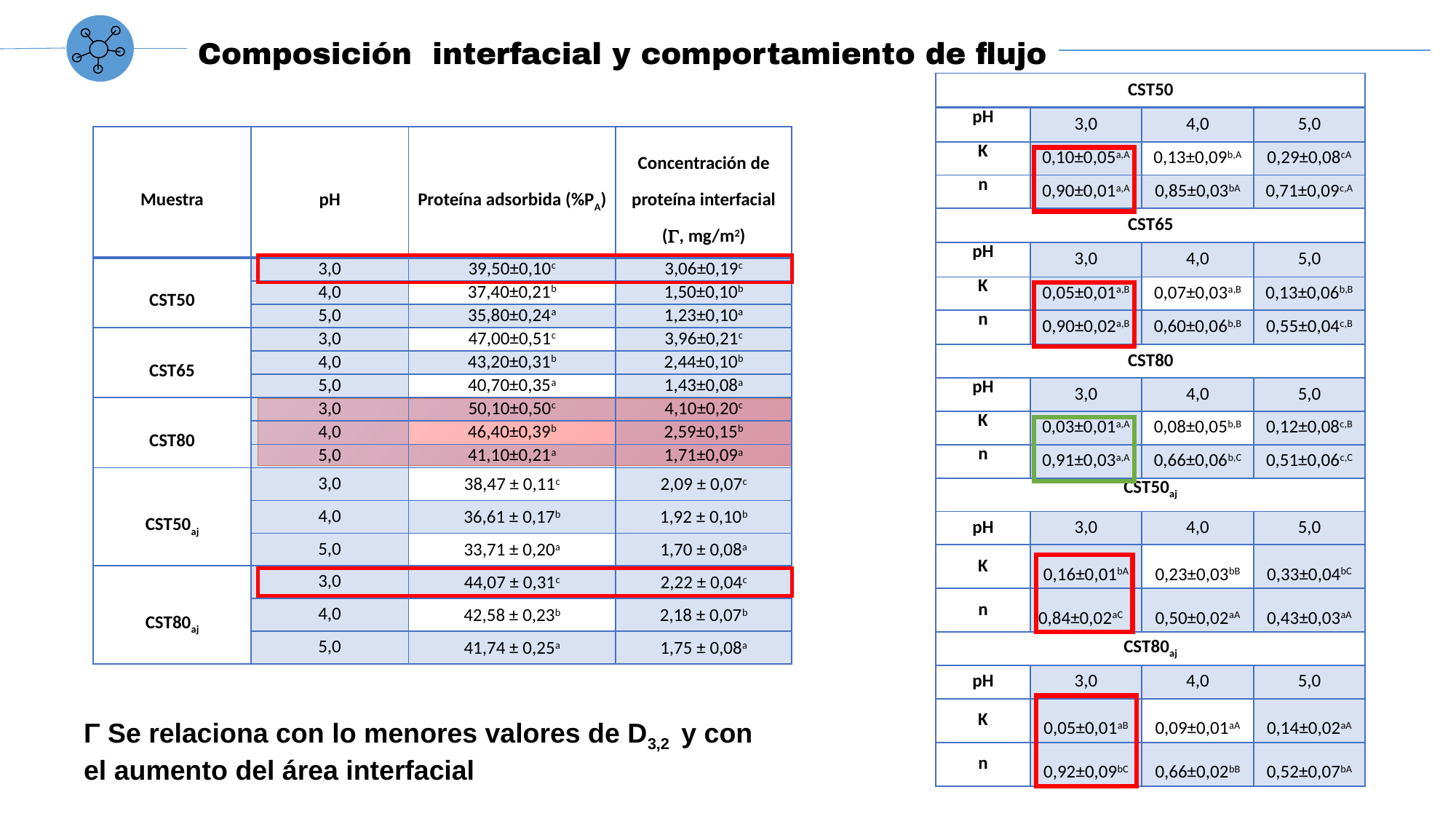

Composición  interfacial y comportamiento de flujo
| CST50 |  |  |  |
| --- | --- | --- | --- |
| pH | 3,0 | 4,0 | 5,0 |
| K | 0,10±0,05a,A | 0,13±0,09b,A | 0,29±0,08cA |
| n | 0,90±0,01a,A | 0,85±0,03bA | 0,71±0,09c,A |
| CST65 |  |  |  |
| pH | 3,0 | 4,0 | 5,0 |
| K | 0,05±0,01a,B | 0,07±0,03a,B | 0,13±0,06b,B |
| n | 0,90±0,02a,B | 0,60±0,06b,B | 0,55±0,04c,B |
| CST80 |  |  |  |
| pH | 3,0 | 4,0 | 5,0 |
| K | 0,03±0,01a,A | 0,08±0,05b,B | 0,12±0,08c,B |
| n | 0,91±0,03a,A | 0,66±0,06b,C | 0,51±0,06c,C |
| CST50aj |  |  |  |
| pH | 3,0 | 4,0 | 5,0 |
| K | 0,16±0,01bA | 0,23±0,03bB | 0,33±0,04bC |
| n | 0,84±0,02aC | 0,50±0,02aA | 0,43±0,03aA |
| CST80aj |  |  |  |
| pH | 3,0 | 4,0 | 5,0 |
| K | 0,05±0,01aB | 0,09±0,01aA | 0,14±0,02aA |
| n | 0,92±0,09bC | 0,66±0,02bB | 0,52±0,07bA |
| Muestra | pH | Proteína adsorbida (%PA) | Concentración de proteína interfacial (Γ, mg/m2) |
| --- | --- | --- | --- |
| CST50 | 3,0 | 39,50±0,10c | 3,06±0,19c |
|  | 4,0 | 37,40±0,21b | 1,50±0,10b |
|  | 5,0 | 35,80±0,24a | 1,23±0,10a |
| CST65 | 3,0 | 47,00±0,51c | 3,96±0,21c |
|  | 4,0 | 43,20±0,31b | 2,44±0,10b |
|  | 5,0 | 40,70±0,35a | 1,43±0,08a |
| CST80 | 3,0 | 50,10±0,50c | 4,10±0,20c |
|  | 4,0 | 46,40±0,39b | 2,59±0,15b |
|  | 5,0 | 41,10±0,21a | 1,71±0,09a |
| CST50aj | 3,0 | 38,47 ± 0,11c | 2,09 ± 0,07c |
|  | 4,0 | 36,61 ± 0,17b | 1,92 ± 0,10b |
|  | 5,0 | 33,71 ± 0,20a | 1,70 ± 0,08a |
| CST80aj | 3,0 | 44,07 ± 0,31c | 2,22 ± 0,04c |
|  | 4,0 | 42,58 ± 0,23b | 2,18 ± 0,07b |
|  | 5,0 | 41,74 ± 0,25a | 1,75 ± 0,08a |

Γ Se relaciona con lo menores valores de D3,2  y con el aumento del área interfacial